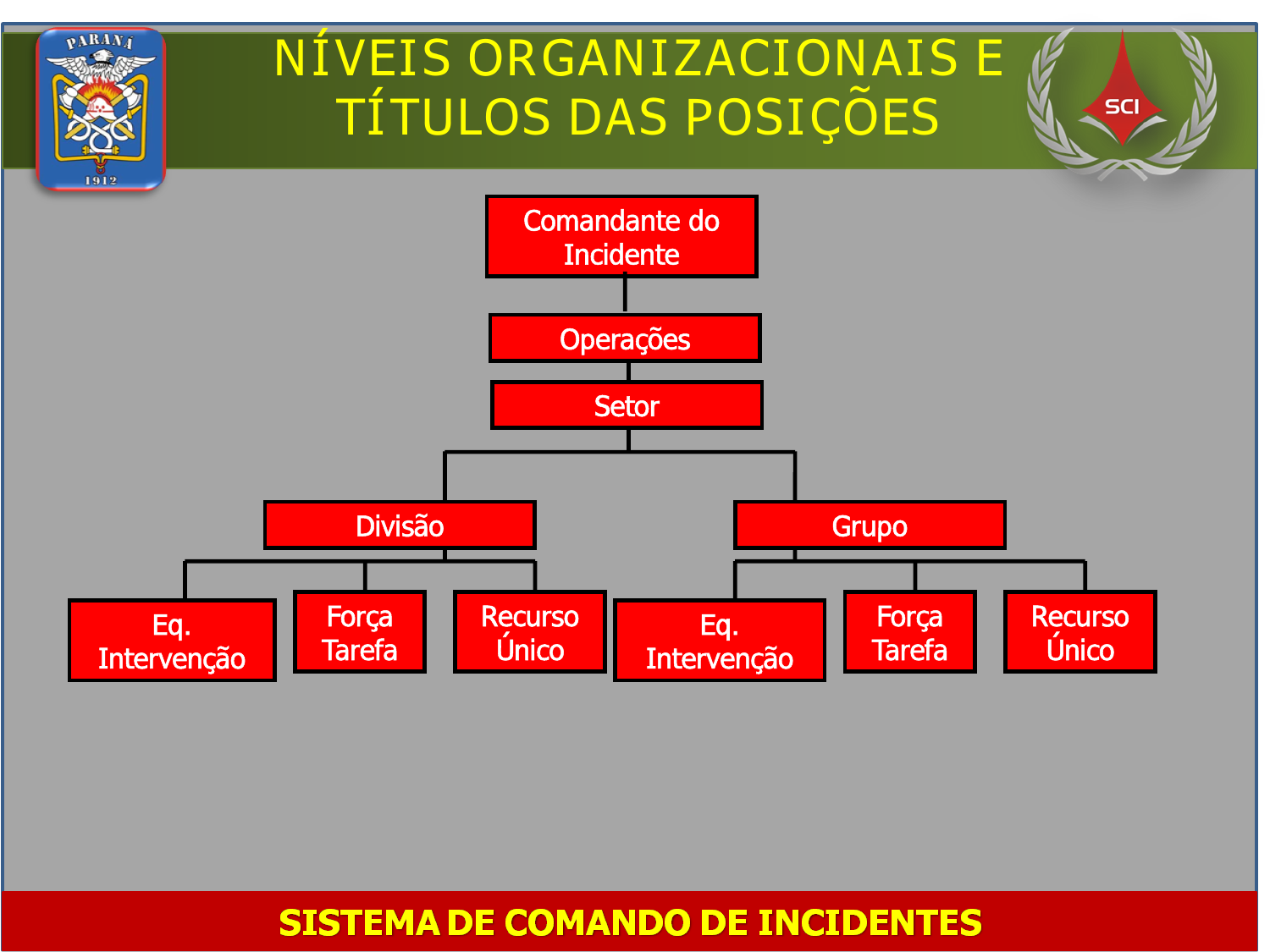

NÍVEIS ORGANIZACIONAIS E TÍTULOS DAS POSIÇÕES
Comandante do
Incidente

Operações

Setor

Divisão
Grupo

Força Tarefa
Recurso Único
Força Tarefa
Recurso Único
Eq. Intervenção
Eq. Intervenção